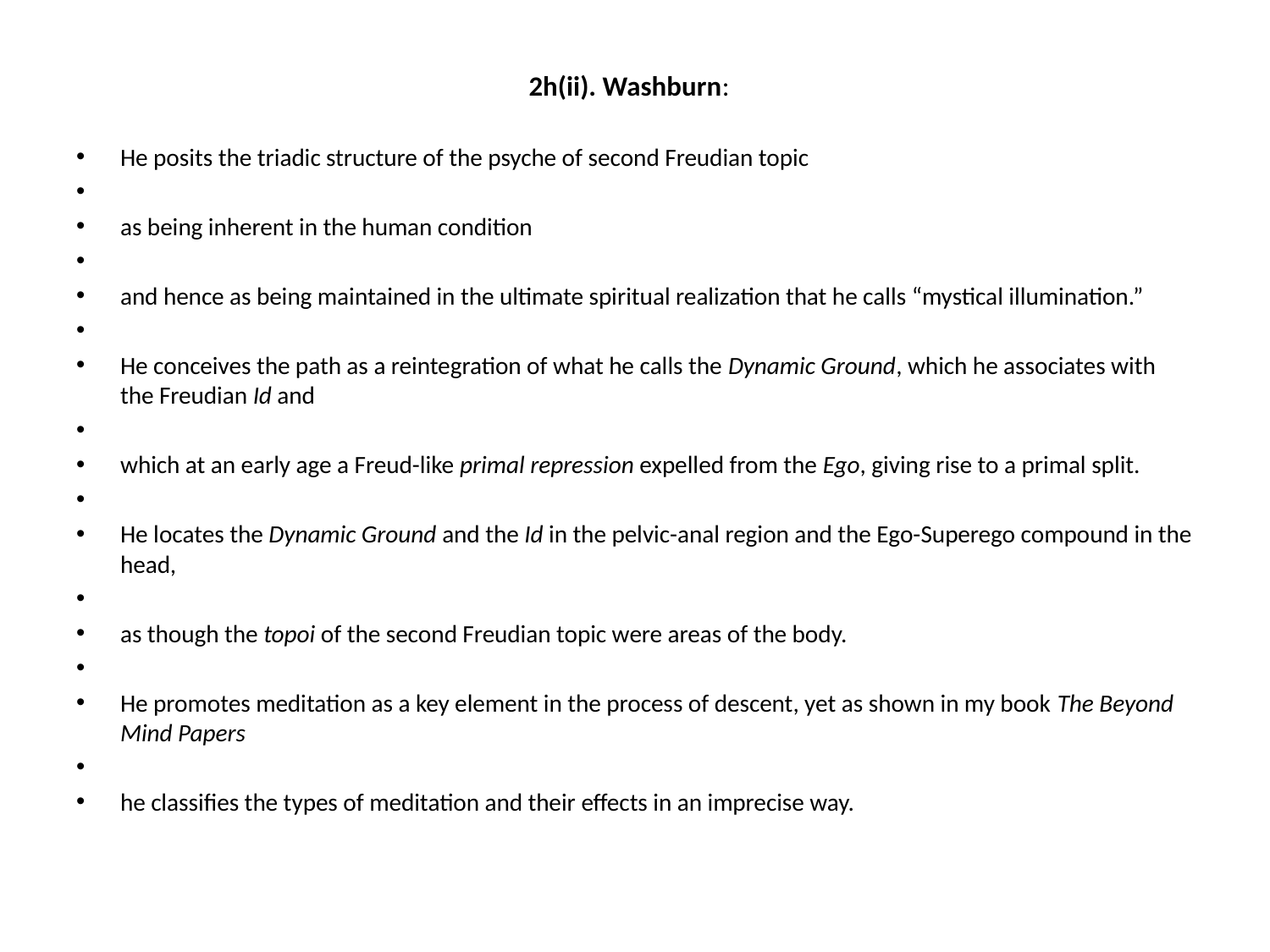

# 2h(ii). Washburn:
He posits the triadic structure of the psyche of second Freudian topic

as being inherent in the human condition

and hence as being maintained in the ultimate spiritual realization that he calls “mystical illumination.”

He conceives the path as a reintegration of what he calls the Dynamic Ground, which he associates with the Freudian Id and

which at an early age a Freud-like primal repression expelled from the Ego, giving rise to a primal split.

He locates the Dynamic Ground and the Id in the pelvic-anal region and the Ego-Superego compound in the head,

as though the topoi of the second Freudian topic were areas of the body.

He promotes meditation as a key element in the process of descent, yet as shown in my book The Beyond Mind Papers

he classifies the types of meditation and their effects in an imprecise way.